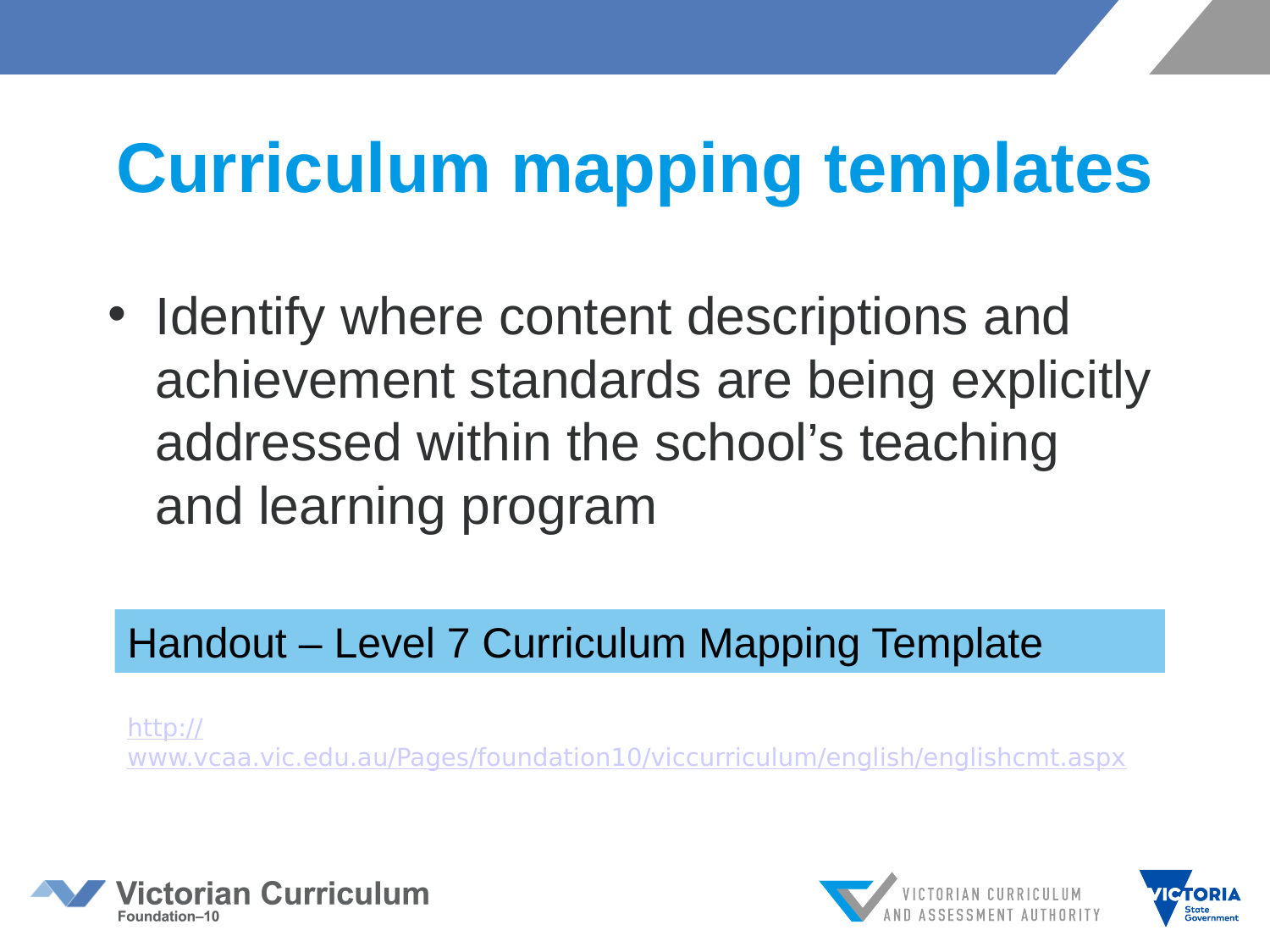

# Curriculum mapping templates
Identify where content descriptions and achievement standards are being explicitly addressed within the school’s teaching and learning program
Handout – Level 7 Curriculum Mapping Template
http://www.vcaa.vic.edu.au/Pages/foundation10/viccurriculum/english/englishcmt.aspx